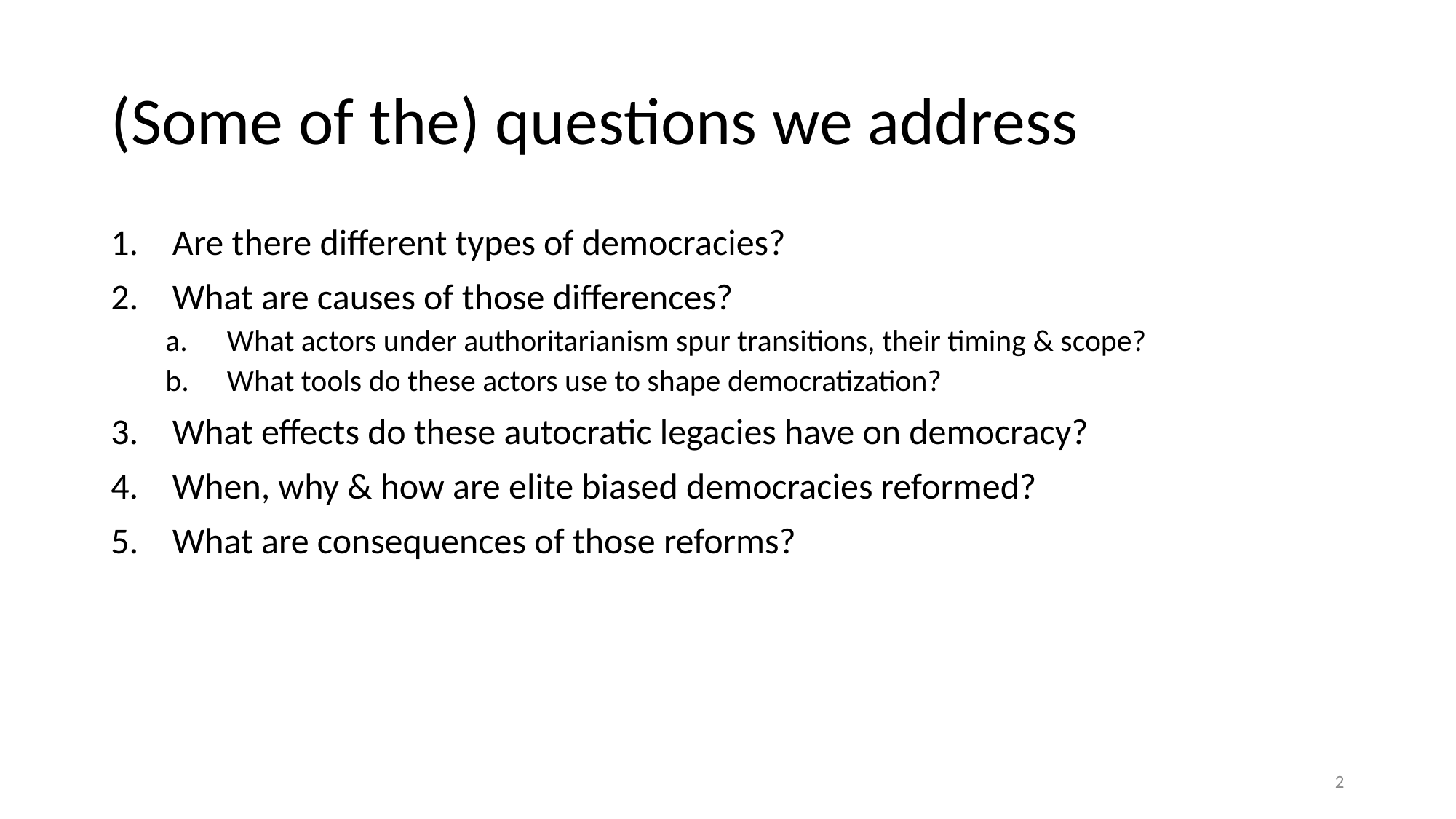

# (Some of the) questions we address
Are there different types of democracies?
What are causes of those differences?
What actors under authoritarianism spur transitions, their timing & scope?
What tools do these actors use to shape democratization?
What effects do these autocratic legacies have on democracy?
When, why & how are elite biased democracies reformed?
What are consequences of those reforms?

2